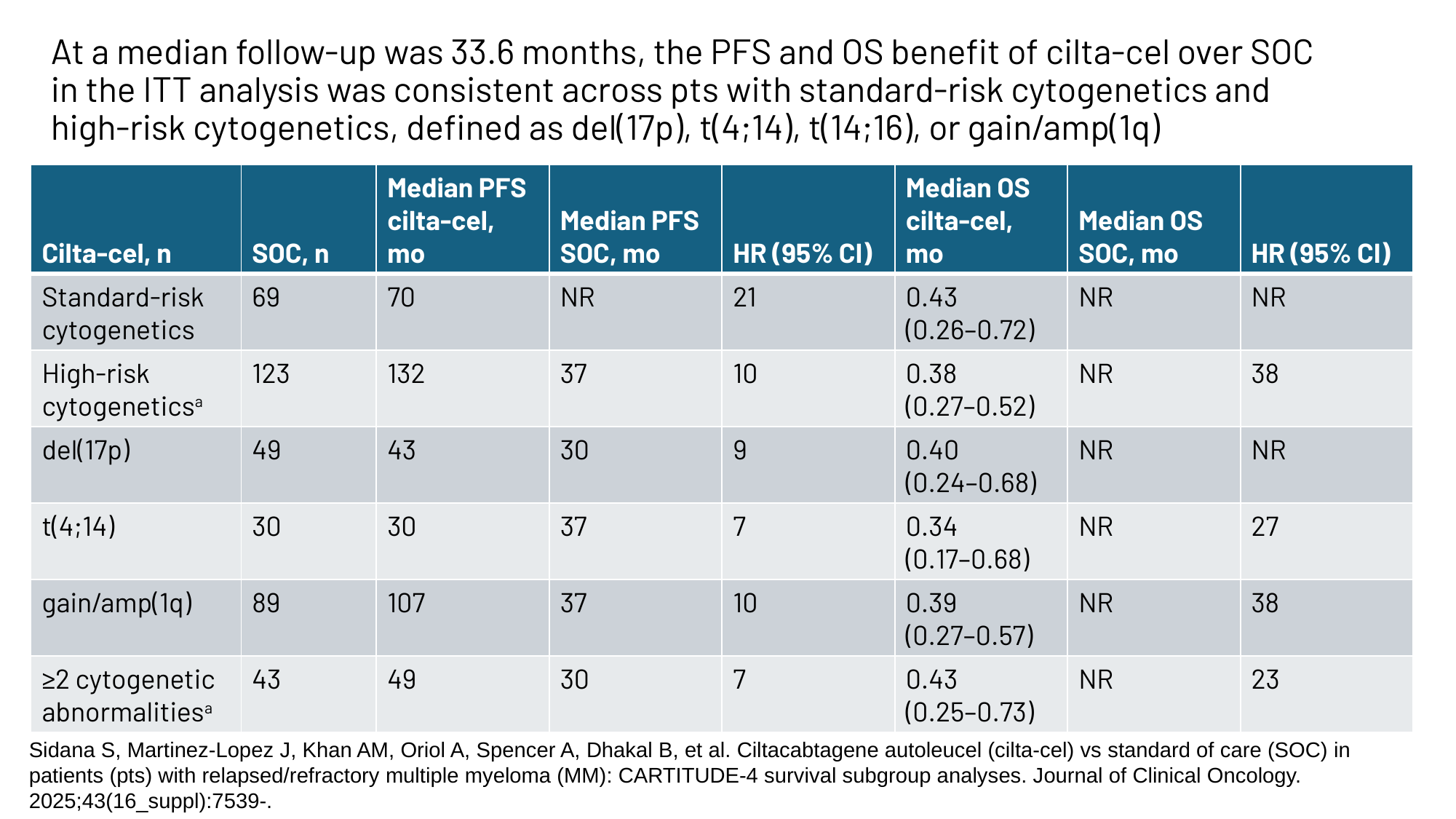

# At a median follow-up was 33.6 months, the PFS and OS benefit of cilta-cel over SOC in the ITT analysis was consistent across pts with standard-risk cytogenetics and high-risk cytogenetics, defined as del(17p), t(4;14), t(14;16), or gain/amp(1q)
| Cilta-cel, n | SOC, n | Median PFS cilta-cel, mo | Median PFS SOC, mo | HR (95% CI) | Median OS cilta-cel, mo | Median OS SOC, mo | HR (95% CI) |
| --- | --- | --- | --- | --- | --- | --- | --- |
| Standard-risk cytogenetics | 69 | 70 | NR | 21 | 0.43 (0.26–0.72) | NR | NR |
| High-risk cytogeneticsa | 123 | 132 | 37 | 10 | 0.38 (0.27–0.52) | NR | 38 |
| del(17p) | 49 | 43 | 30 | 9 | 0.40 (0.24–0.68) | NR | NR |
| t(4;14) | 30 | 30 | 37 | 7 | 0.34 (0.17–0.68) | NR | 27 |
| gain/amp(1q) | 89 | 107 | 37 | 10 | 0.39 (0.27–0.57) | NR | 38 |
| ≥2 cytogenetic abnormalitiesa | 43 | 49 | 30 | 7 | 0.43 (0.25–0.73) | NR | 23 |
Sidana S, Martinez-Lopez J, Khan AM, Oriol A, Spencer A, Dhakal B, et al. Ciltacabtagene autoleucel (cilta-cel) vs standard of care (SOC) in patients (pts) with relapsed/refractory multiple myeloma (MM): CARTITUDE-4 survival subgroup analyses. Journal of Clinical Oncology. 2025;43(16_suppl):7539-.